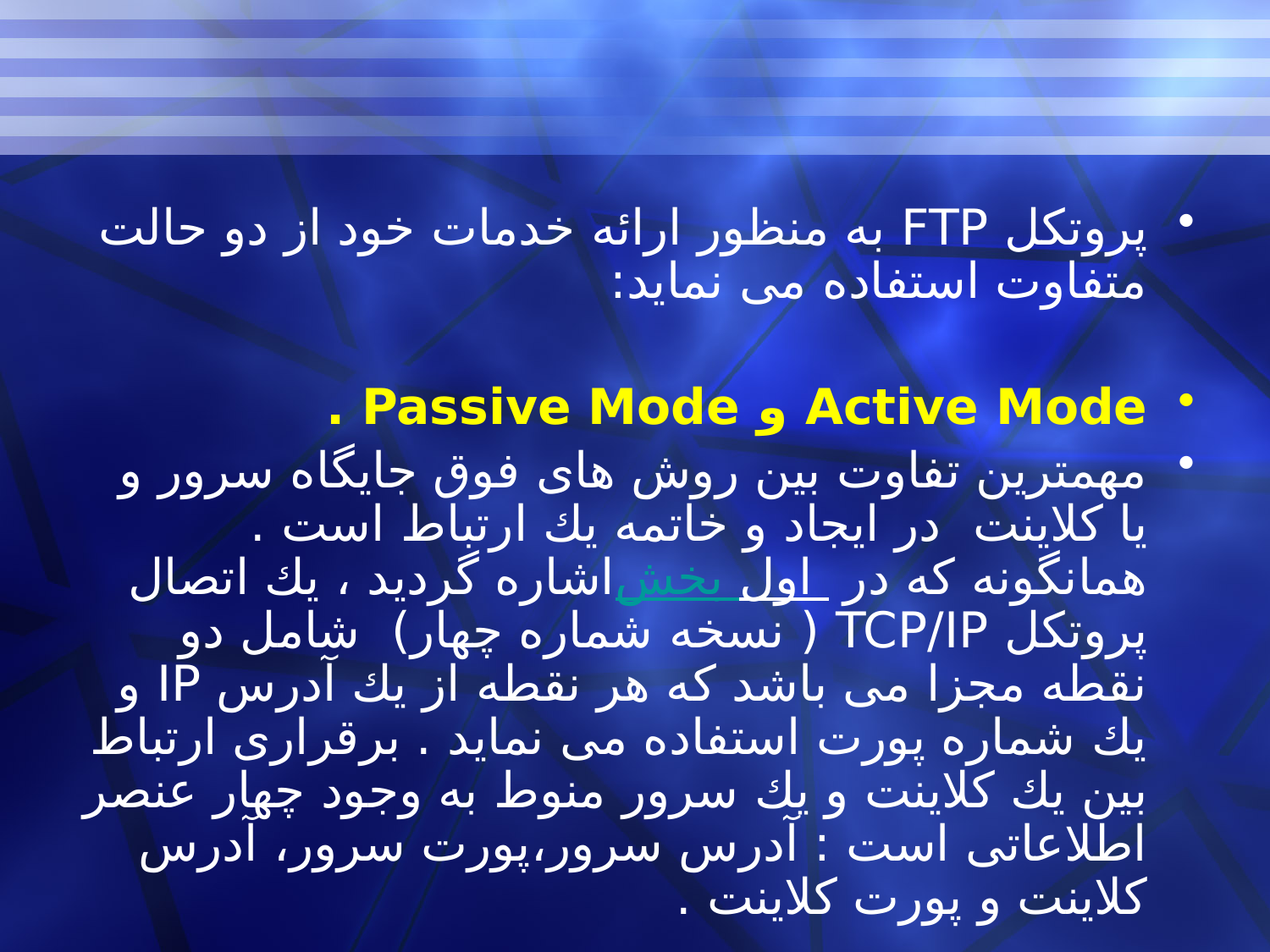

پروتكل FTP به منظور ارائه خدمات خود از دو حالت متفاوت استفاده می نمايد:

Active Mode و Passive Mode .
مهمترين تفاوت بين روش های فوق جايگاه سرور و يا کلاینت  در ايجاد و خاتمه يك ارتباط است .
همانگونه كه در بخش اول اشاره گرديد ، يك اتصال پروتكل TCP/IP ( نسخه شماره چهار)  شامل دو  نقطه مجزا می باشد كه هر نقطه از يك آدرس IP و يك شماره پورت استفاده می نمايد . برقراری ارتباط بين يك کلاینت و يك سرور منوط به وجود چهار عنصر اطلاعاتی است : آدرس سرور،‌پورت سرور، آدرس کلاینت و پورت کلاینت .